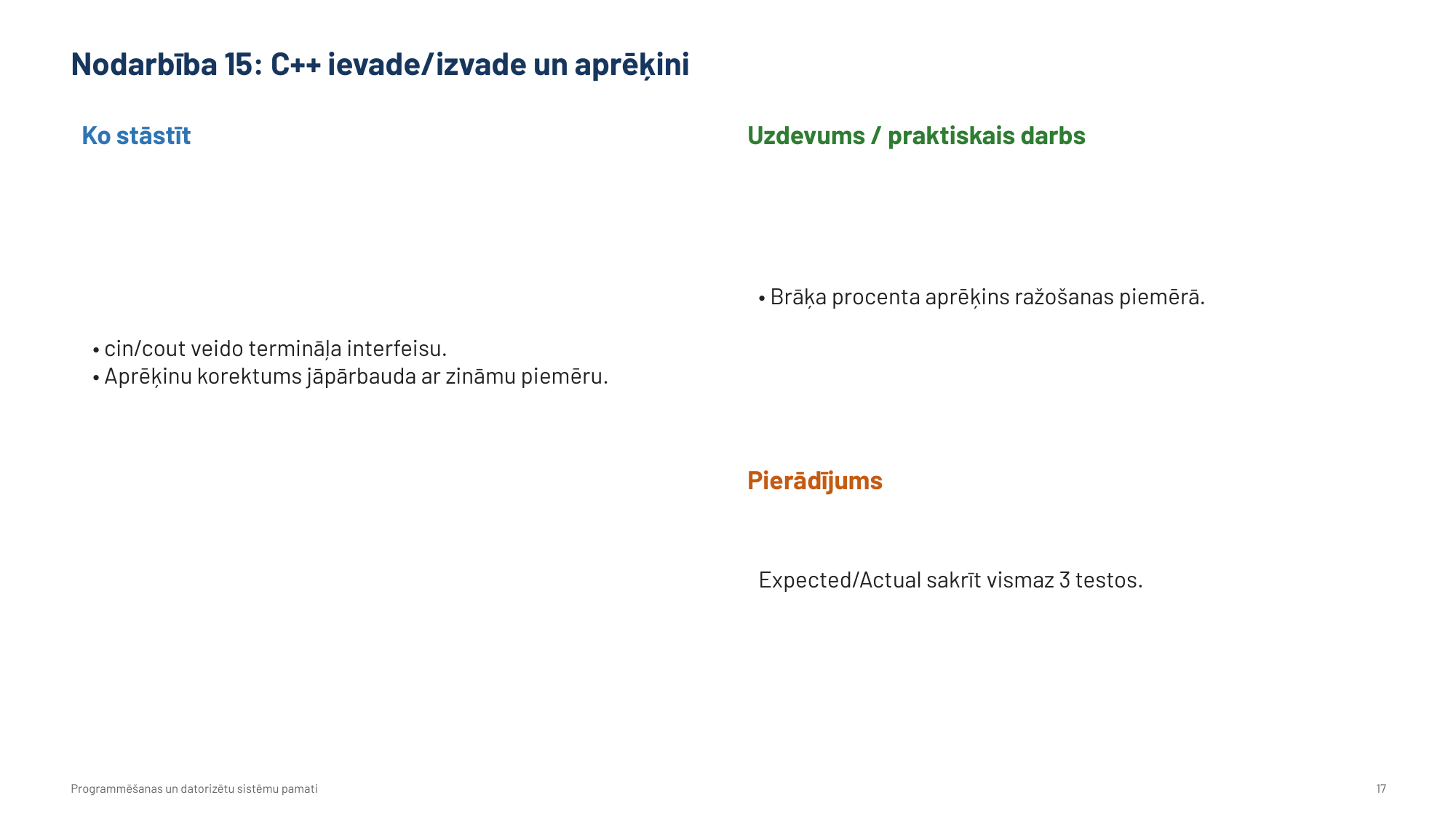

Nodarbība 15: C++ ievade/izvade un aprēķini
Ko stāstīt
Uzdevums / praktiskais darbs
• cin/cout veido termināļa interfeisu.
• Aprēķinu korektums jāpārbauda ar zināmu piemēru.
• Brāķa procenta aprēķins ražošanas piemērā.
Pierādījums
Expected/Actual sakrīt vismaz 3 testos.
Programmēšanas un datorizētu sistēmu pamati
17